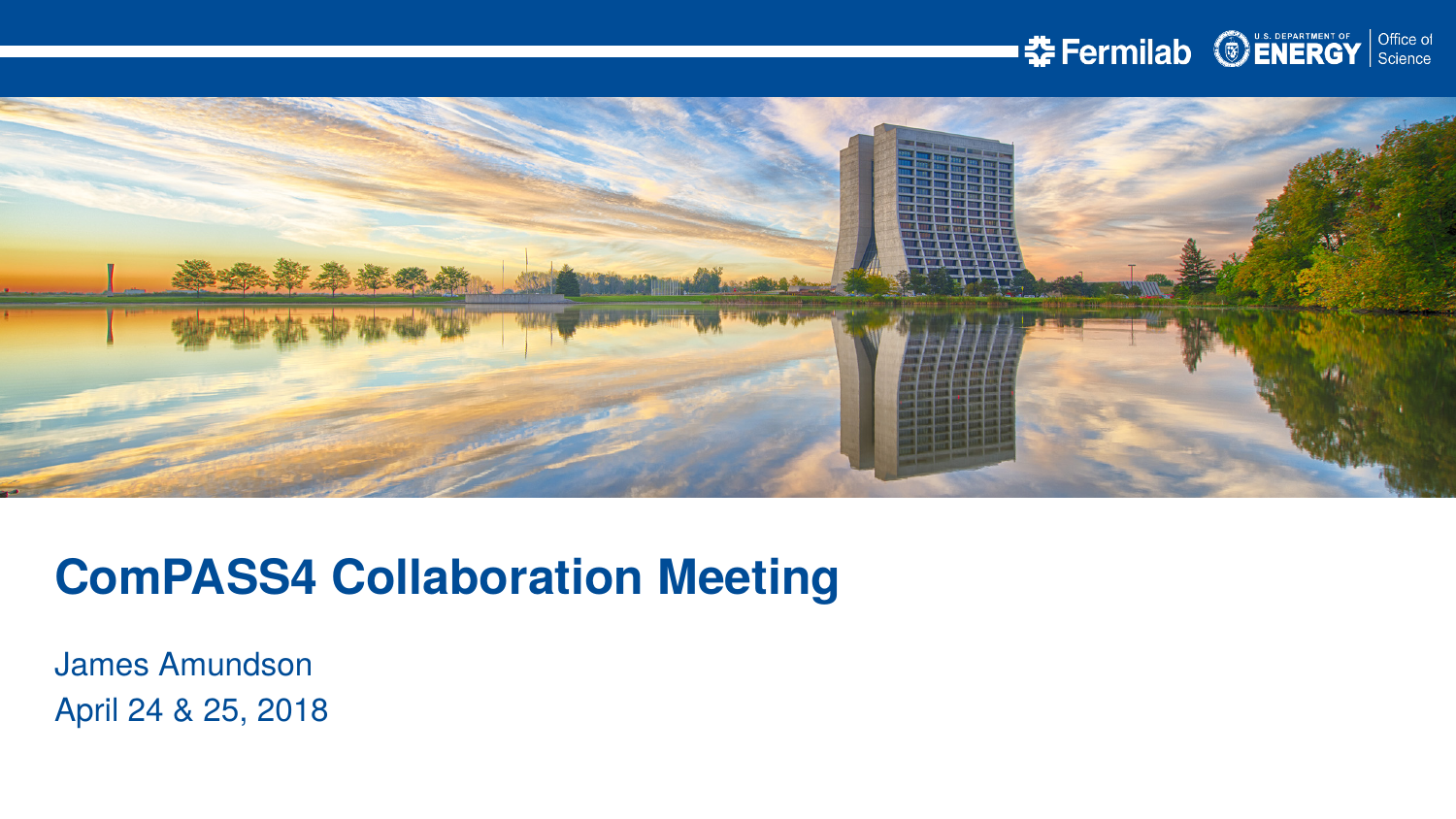

ComPASS4 Collaboration Meeting
James Amundson
April 24 & 25, 2018